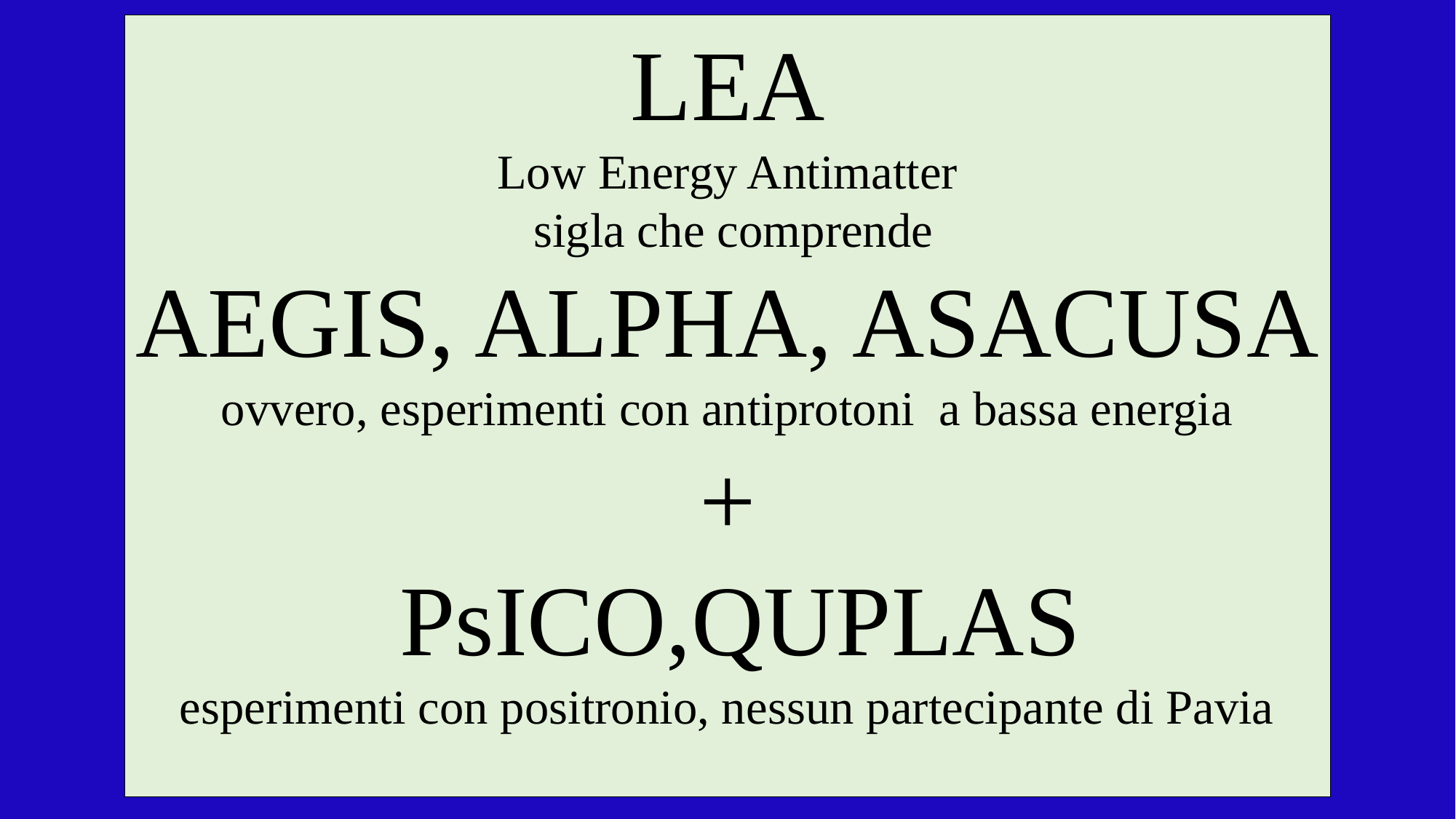

LEA
Low Energy Antimatter
 sigla che comprende
AEGIS, ALPHA, ASACUSA
ovvero, esperimenti con antiprotoni  a bassa energia
+
 PsICO,QUPLAS
esperimenti con positronio, nessun partecipante di Pavia